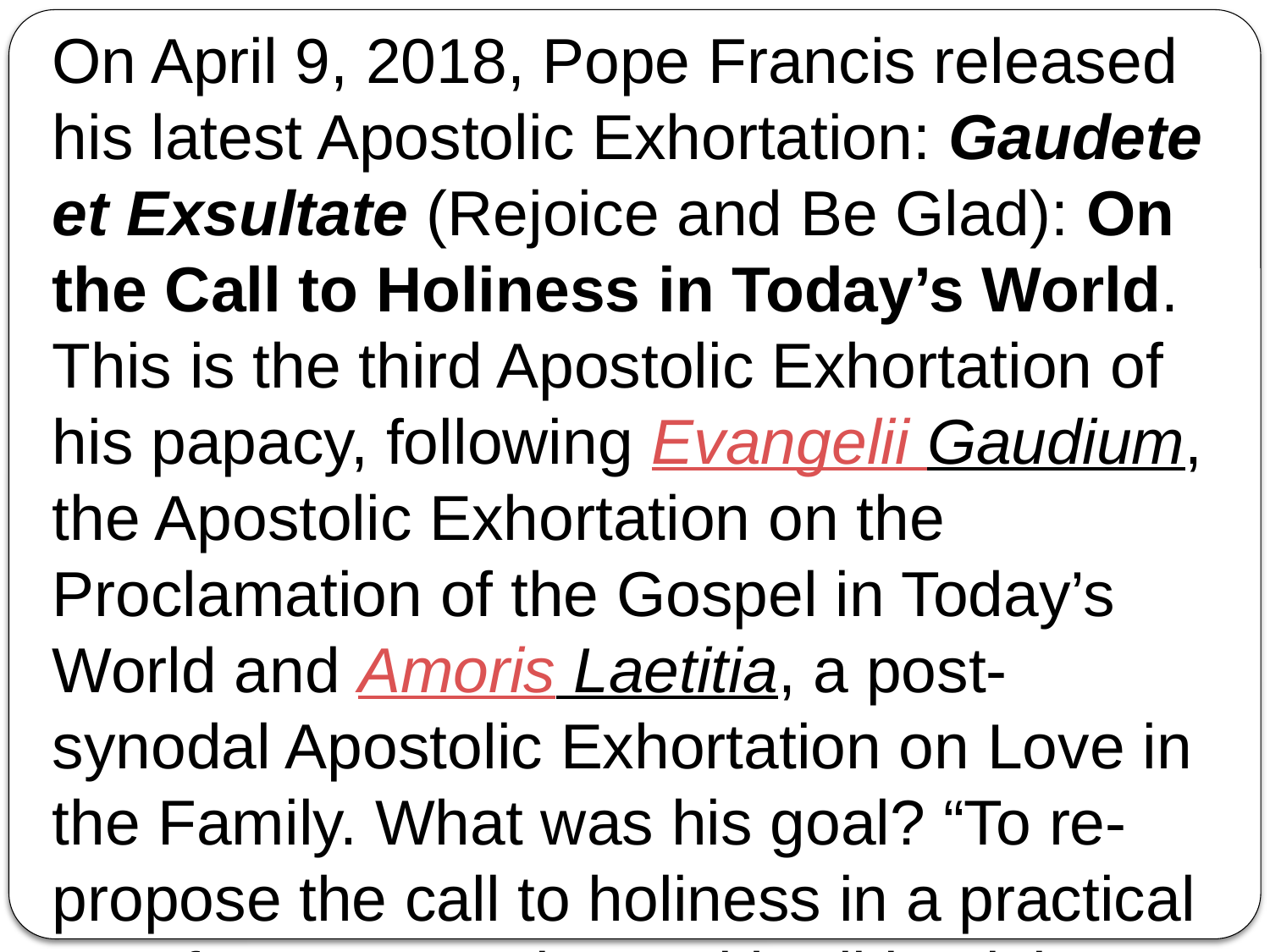

On April 9, 2018, Pope Francis released his latest Apostolic Exhortation: Gaudete et Exsultate (Rejoice and Be Glad): On the Call to Holiness in Today’s World.  This is the third Apostolic Exhortation of his papacy, following Evangelii Gaudium, the Apostolic Exhortation on the Proclamation of the Gospel in Today’s World and Amoris Laetitia, a post-synodal Apostolic Exhortation on Love in the Family. What was his goal? “To re-propose the call to holiness in a practical way for our own time, with all its risks, challenges and opportunities" (GE 2).